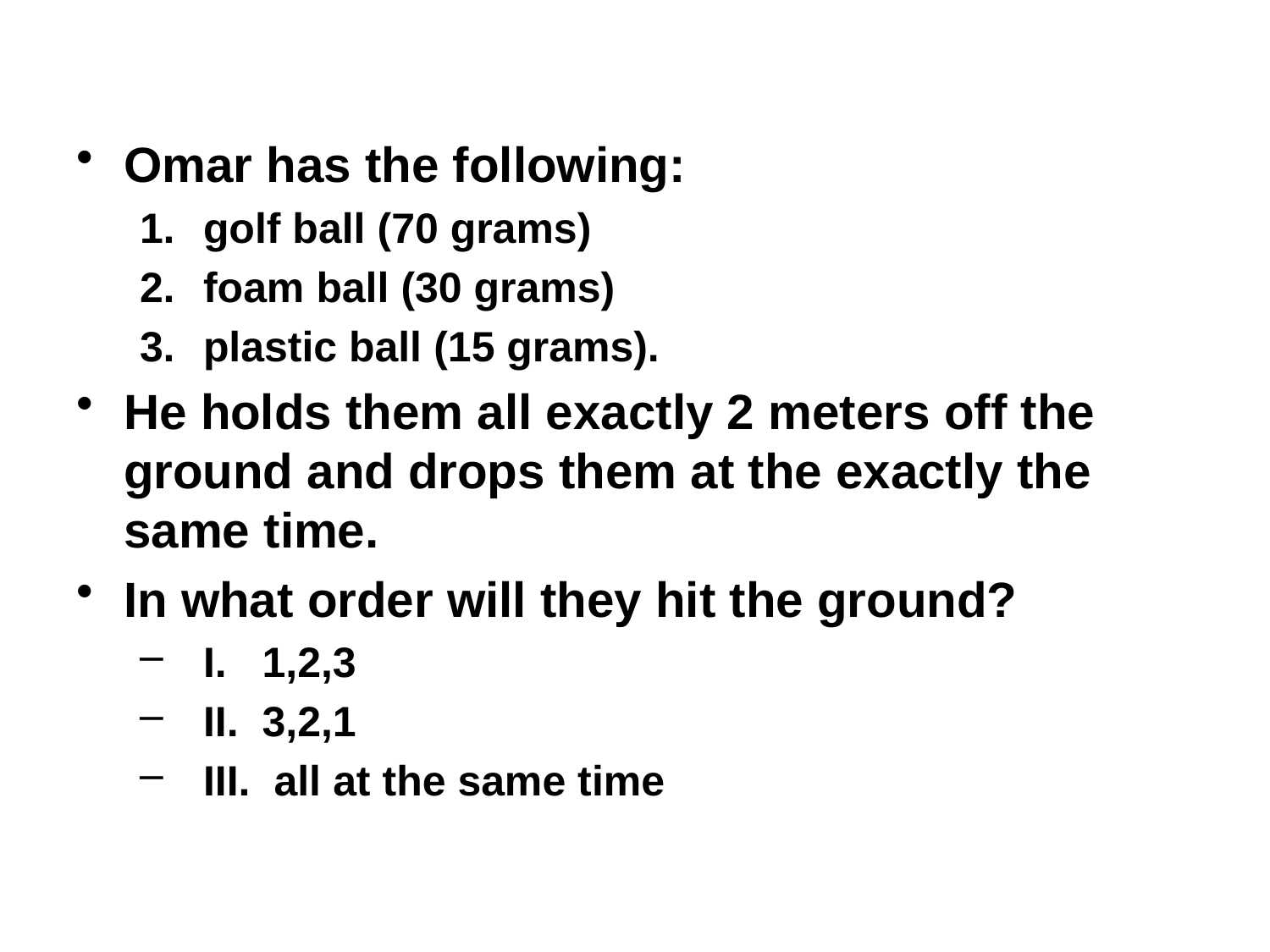

Omar has the following:
golf ball (70 grams)
foam ball (30 grams)
plastic ball (15 grams).
He holds them all exactly 2 meters off the ground and drops them at the exactly the same time.
In what order will they hit the ground?
I.   1,2,3
II.  3,2,1
III.  all at the same time